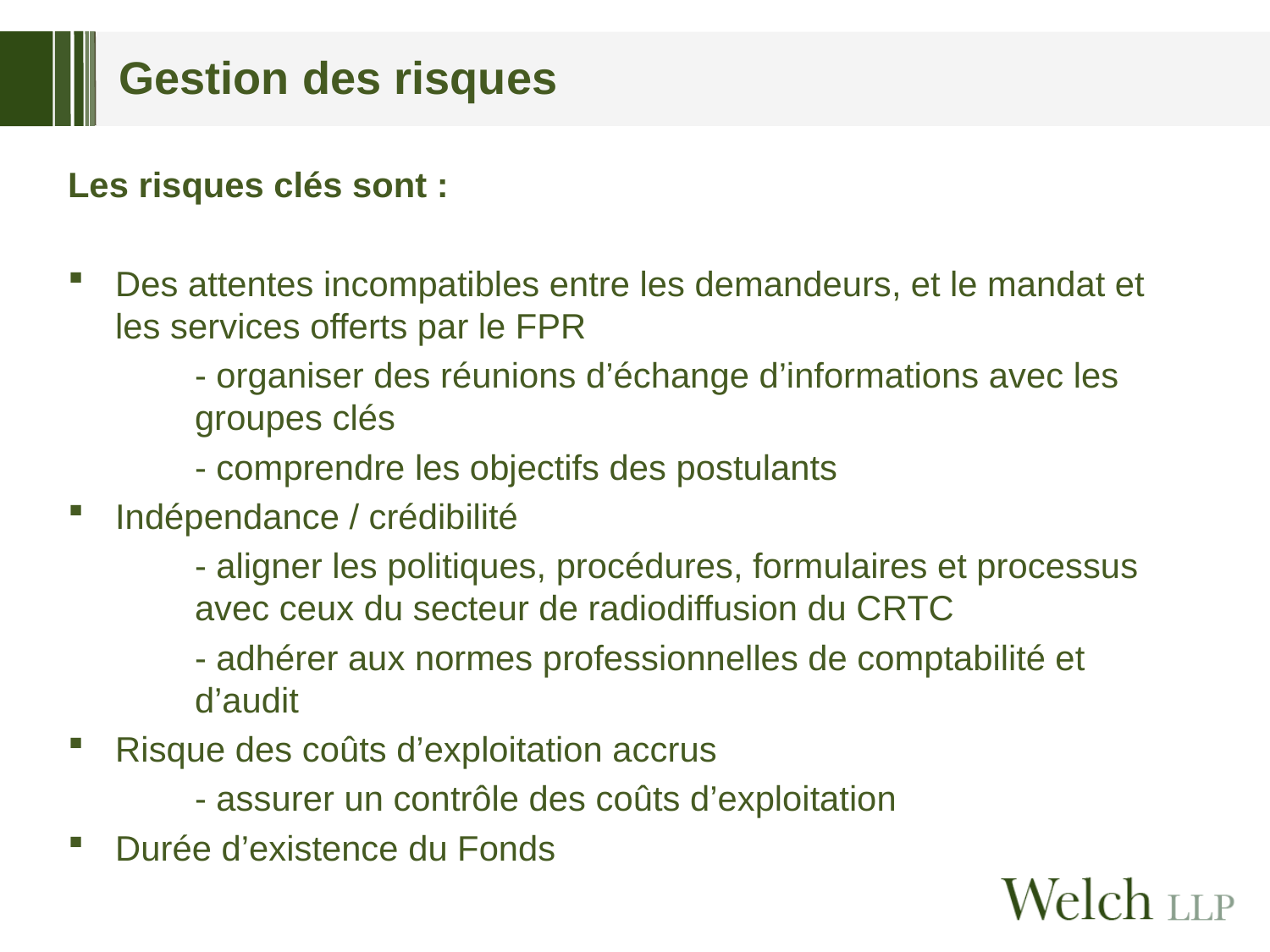

# Gestion des risques
Les risques clés sont :

Des attentes incompatibles entre les demandeurs, et le mandat et les services offerts par le FPR
	- organiser des réunions d’échange d’informations avec les 	groupes clés
	- comprendre les objectifs des postulants
Indépendance / crédibilité
	- aligner les politiques, procédures, formulaires et processus 	avec ceux du secteur de radiodiffusion du CRTC
	- adhérer aux normes professionnelles de comptabilité et 	d’audit
Risque des coûts d’exploitation accrus
	- assurer un contrôle des coûts d’exploitation
Durée d’existence du Fonds